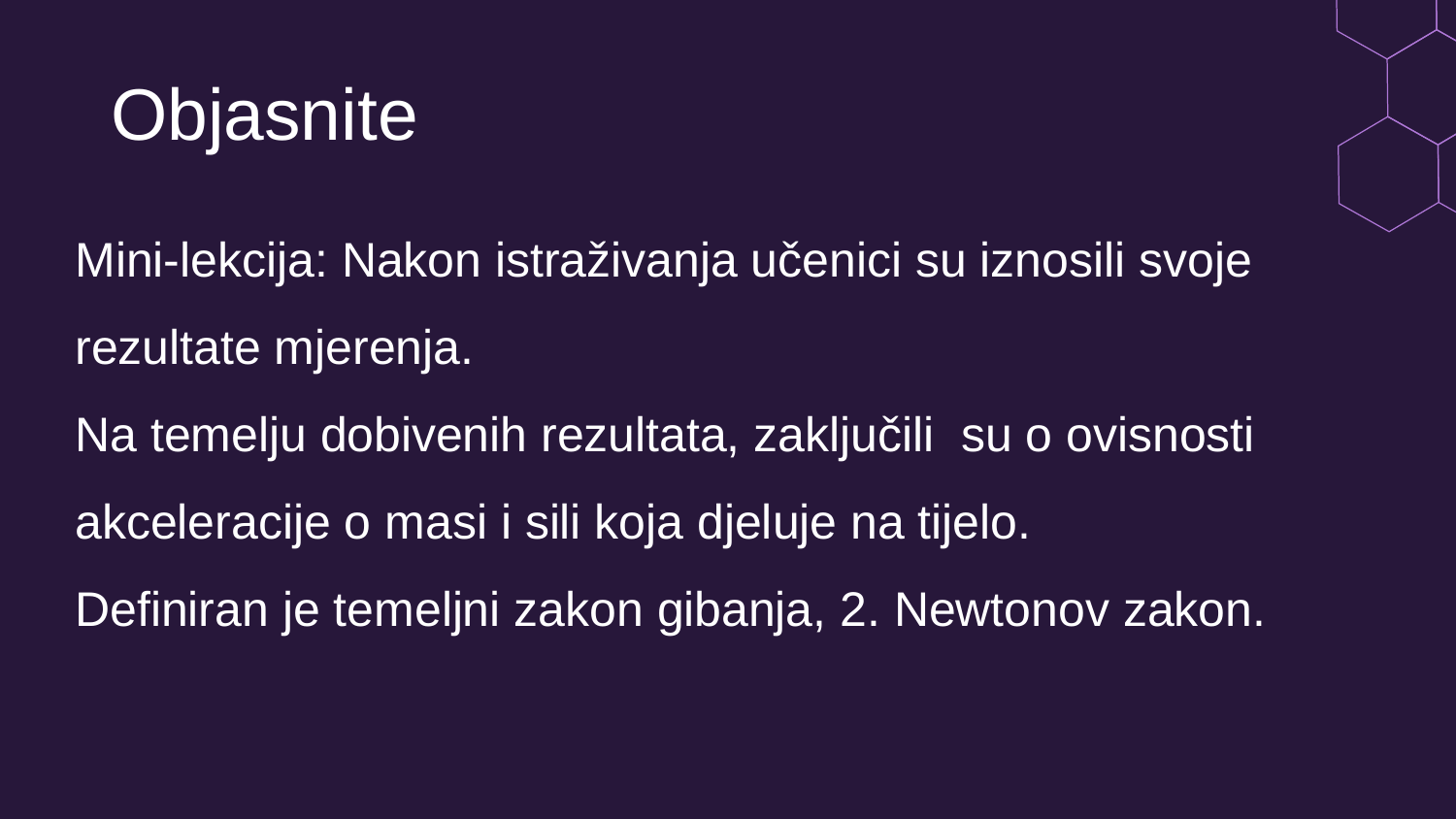

# Objasnite

Mini-lekcija: Nakon istraživanja učenici su iznosili svoje rezultate mjerenja.
Na temelju dobivenih rezultata, zaključili  su o ovisnosti akceleracije o masi i sili koja djeluje na tijelo.
Definiran je temeljni zakon gibanja, 2. Newtonov zakon.